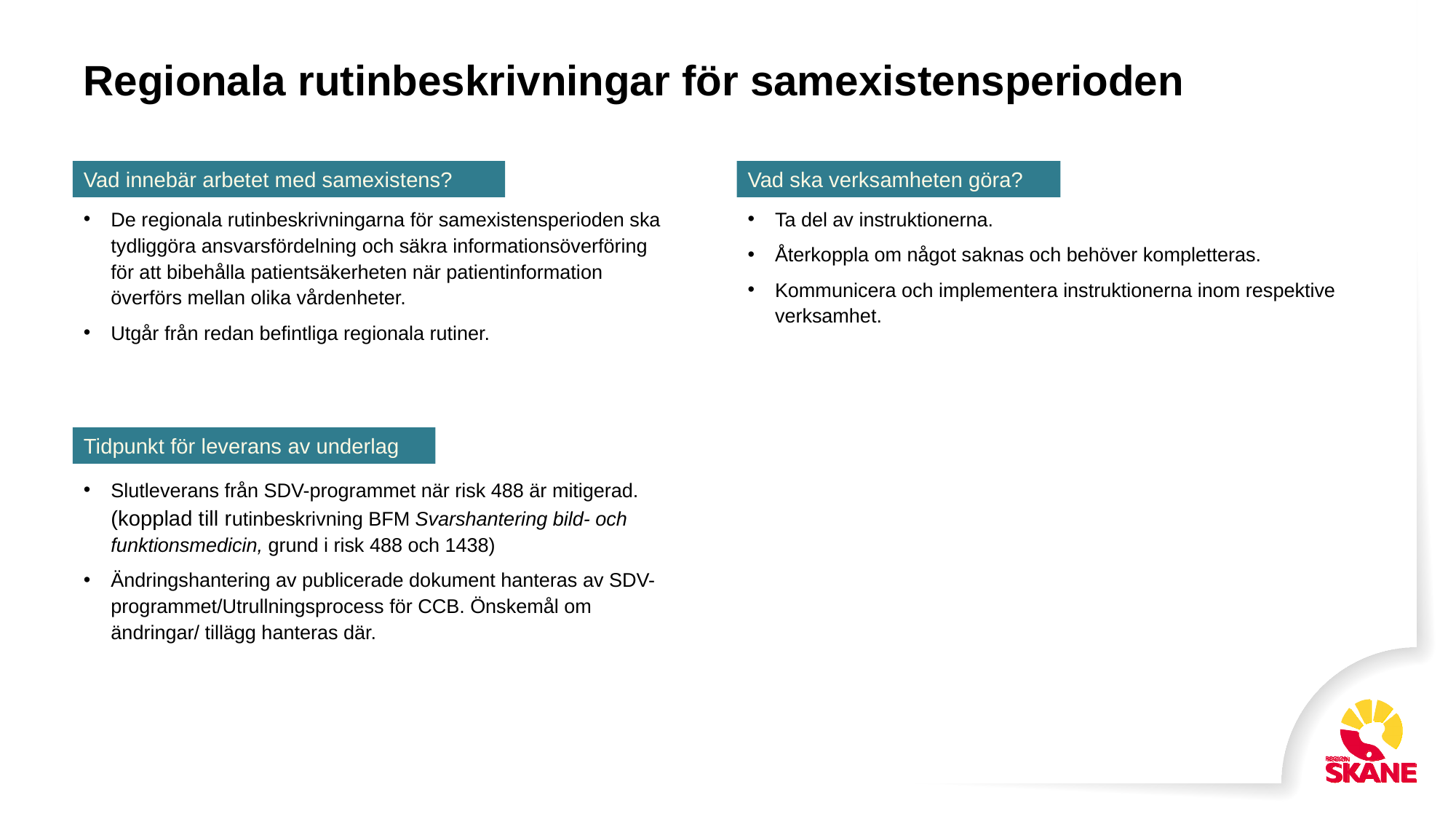

# Regionala rutinbeskrivningar för samexistensperioden
Vad innebär arbetet med samexistens?
Vad ska verksamheten göra?
Ta del av instruktionerna.
Återkoppla om något saknas och behöver kompletteras.
Kommunicera och implementera instruktionerna inom respektive verksamhet.

De regionala rutinbeskrivningarna för samexistensperioden ska tydliggöra ansvarsfördelning och säkra informationsöverföring för att bibehålla patientsäkerheten när patientinformation överförs mellan olika vårdenheter.
Utgår från redan befintliga regionala rutiner.
Tidpunkt för leverans av underlag
Slutleverans från SDV-programmet när risk 488 är mitigerad. (kopplad till rutinbeskrivning BFM Svarshantering bild- och funktionsmedicin, grund i risk 488 och 1438)
Ändringshantering av publicerade dokument hanteras av SDV-programmet/Utrullningsprocess för CCB. Önskemål om ändringar/ tillägg hanteras där.